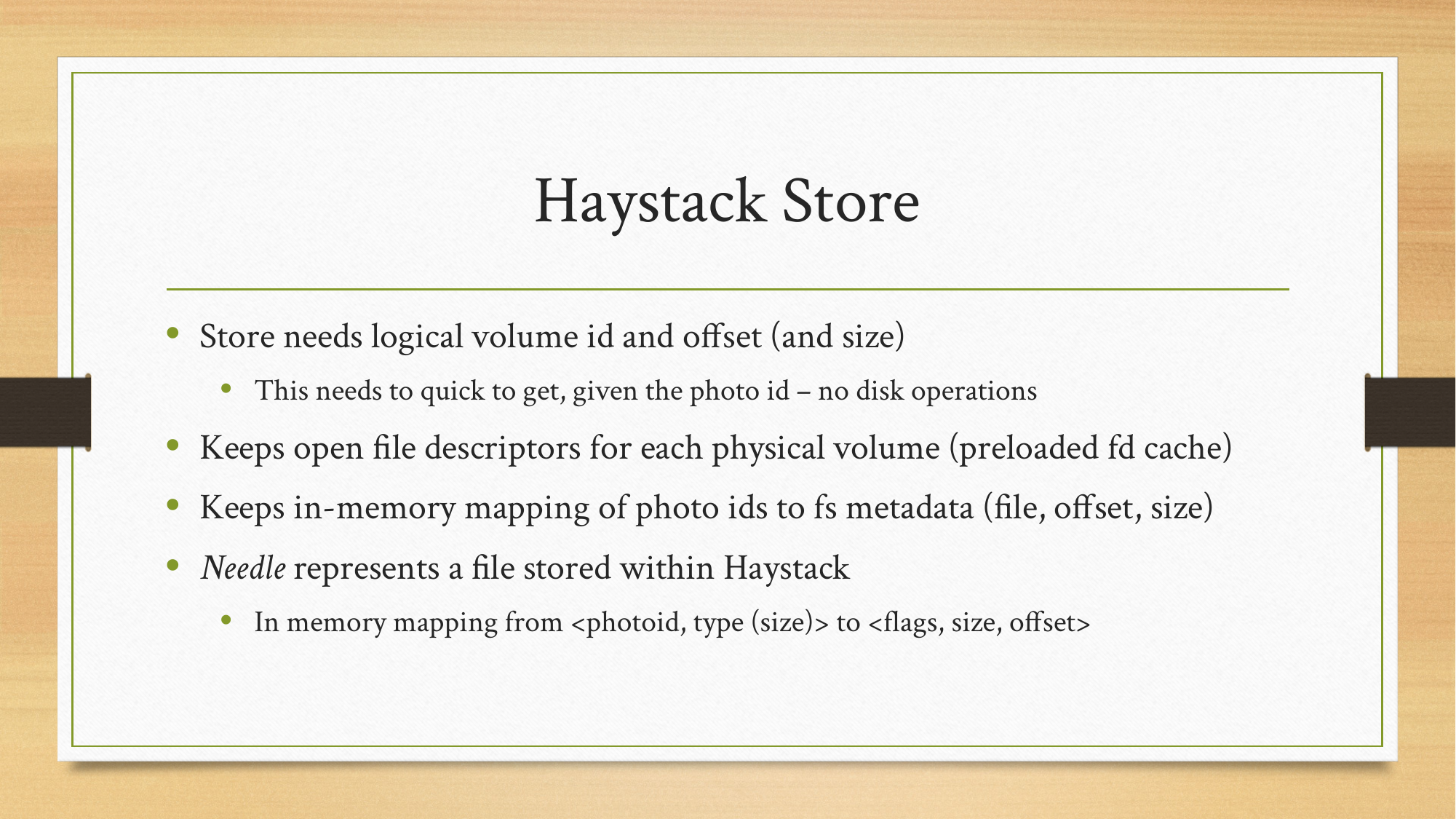

# Haystack Store
Store needs logical volume id and offset (and size)
This needs to quick to get, given the photo id – no disk operations
Keeps open file descriptors for each physical volume (preloaded fd cache)
Keeps in-memory mapping of photo ids to fs metadata (file, offset, size)
Needle represents a file stored within Haystack
In memory mapping from <photoid, type (size)> to <flags, size, offset>